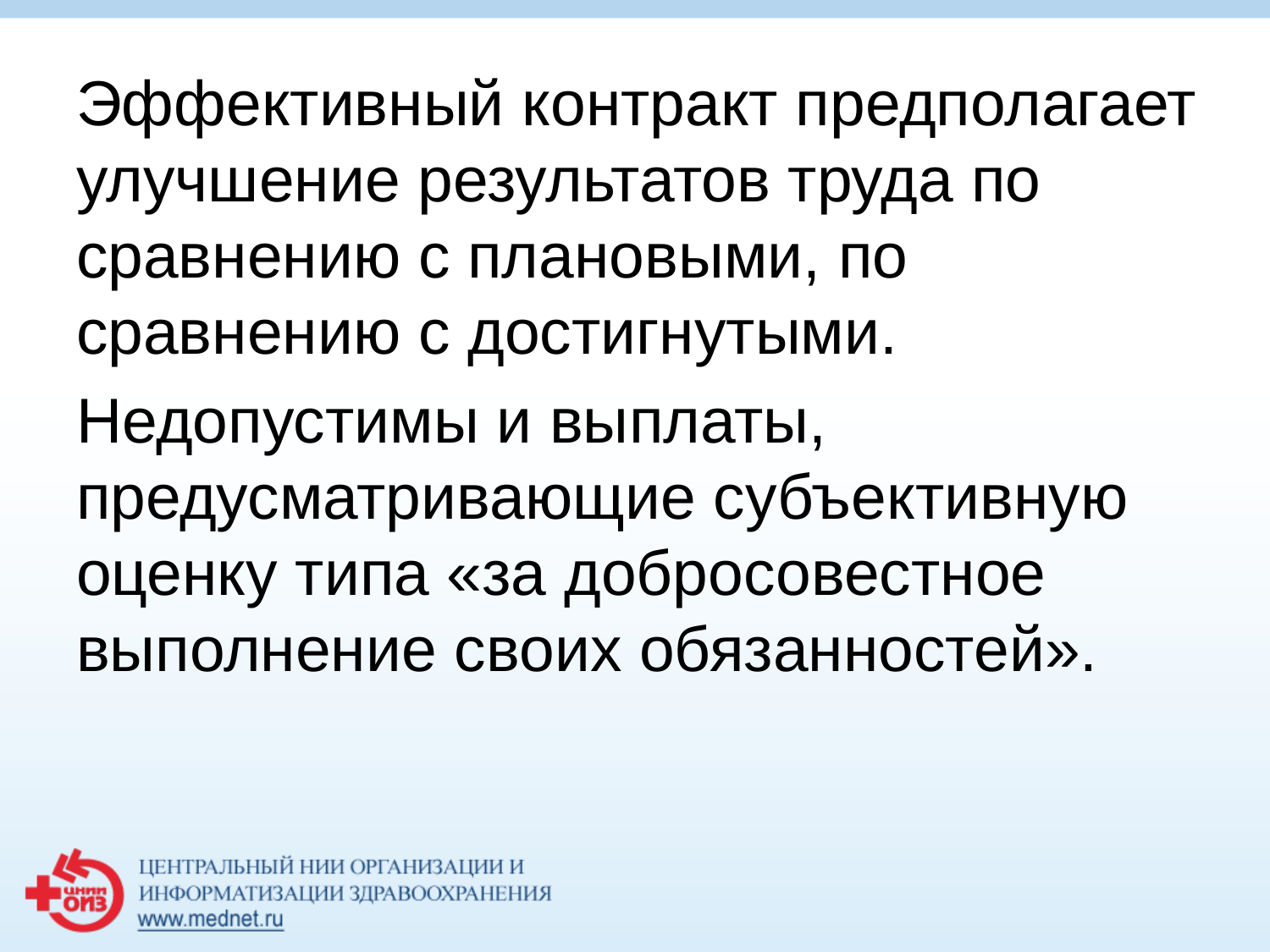

Эффективный контракт предполагает улучшение результатов труда по сравнению с плановыми, по сравнению с достигнутыми.
Недопустимы и выплаты, предусматривающие субъективную оценку типа «за добросовестное выполнение своих обязанностей».